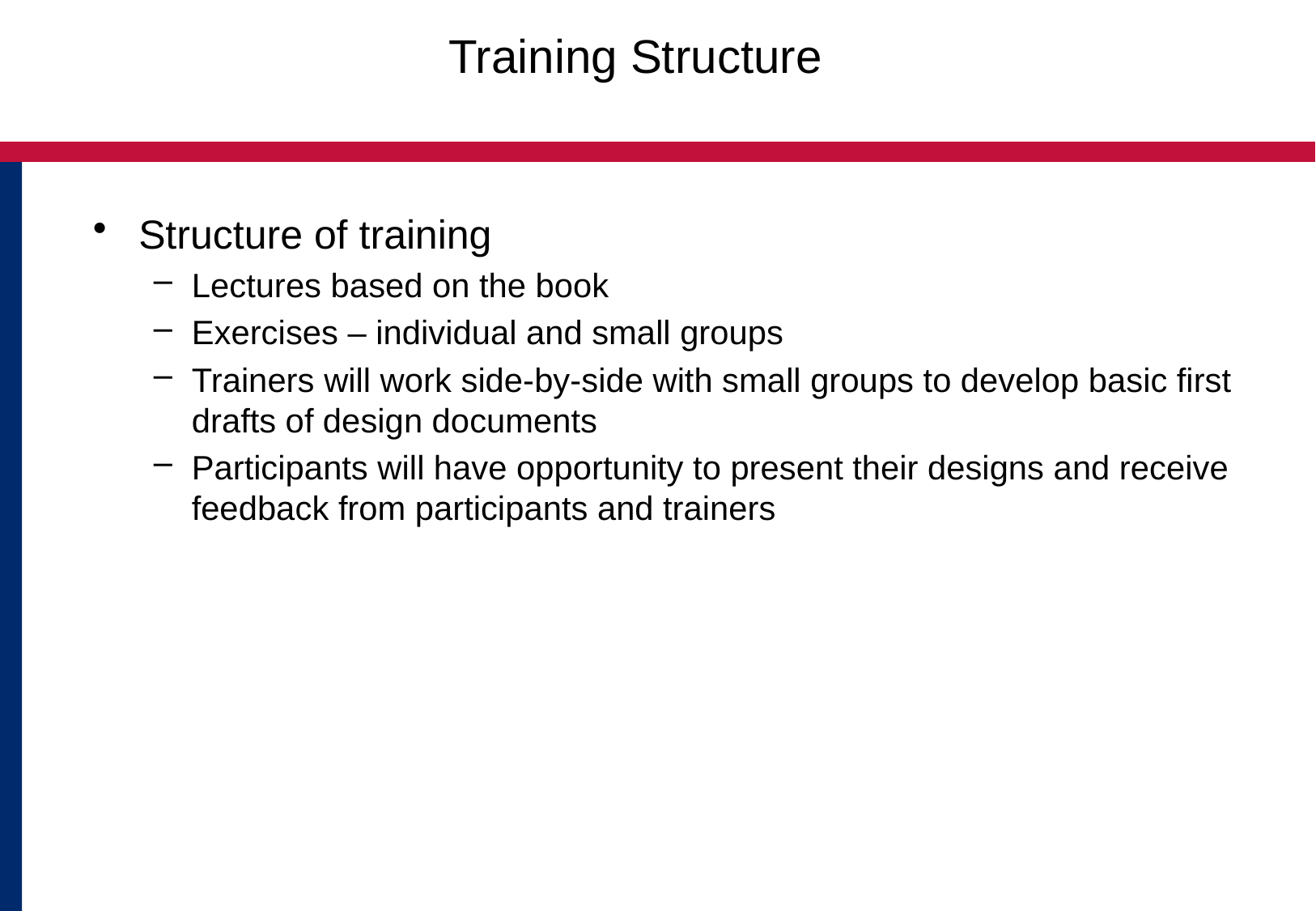

# Training Structure
Structure of training
Lectures based on the book
Exercises – individual and small groups
Trainers will work side-by-side with small groups to develop basic first drafts of design documents
Participants will have opportunity to present their designs and receive feedback from participants and trainers